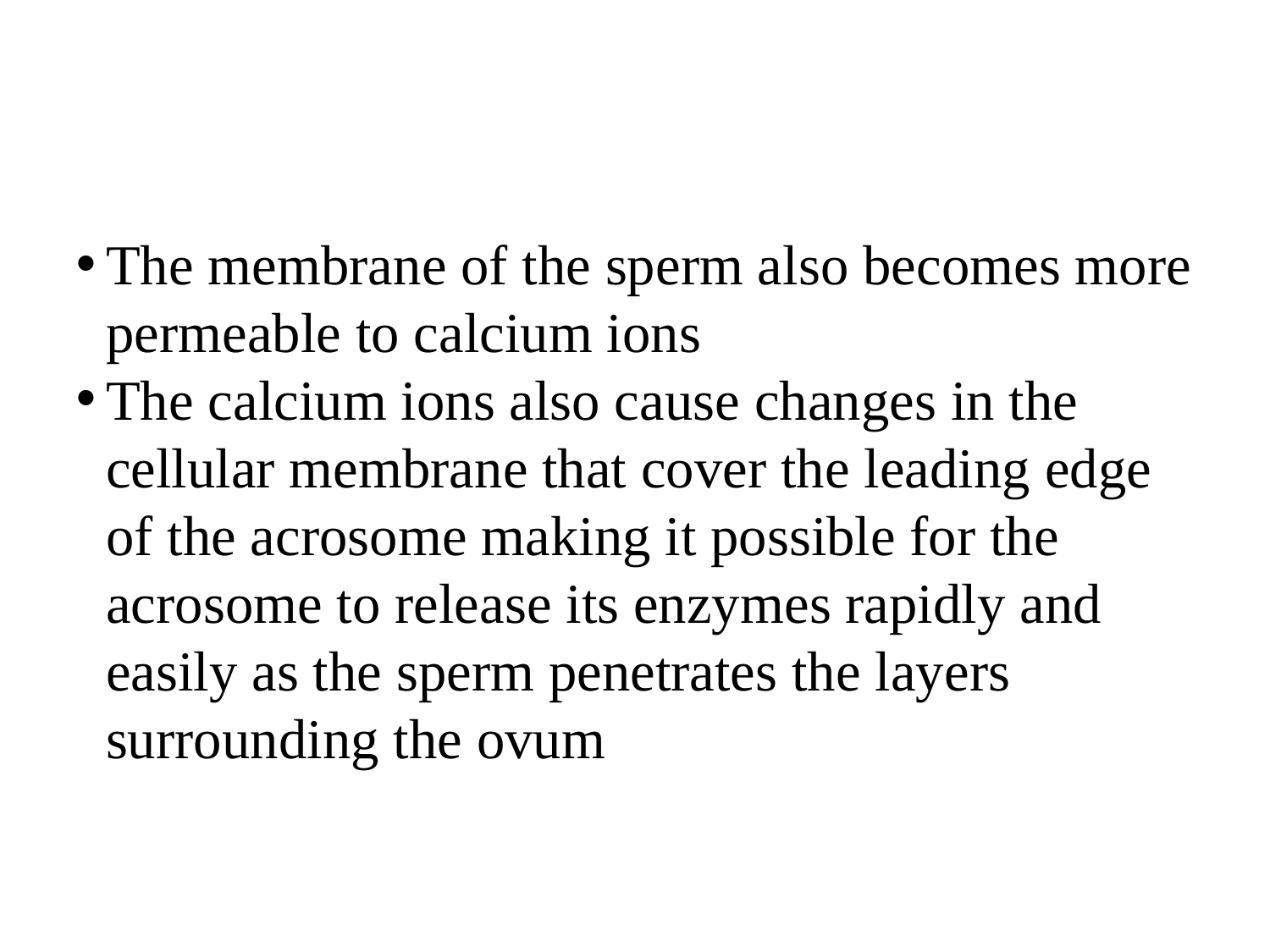

The membrane of the sperm also becomes more permeable to calcium ions
The calcium ions also cause changes in the cellular membrane that cover the leading edge of the acrosome making it possible for the acrosome to release its enzymes rapidly and easily as the sperm penetrates the layers surrounding the ovum